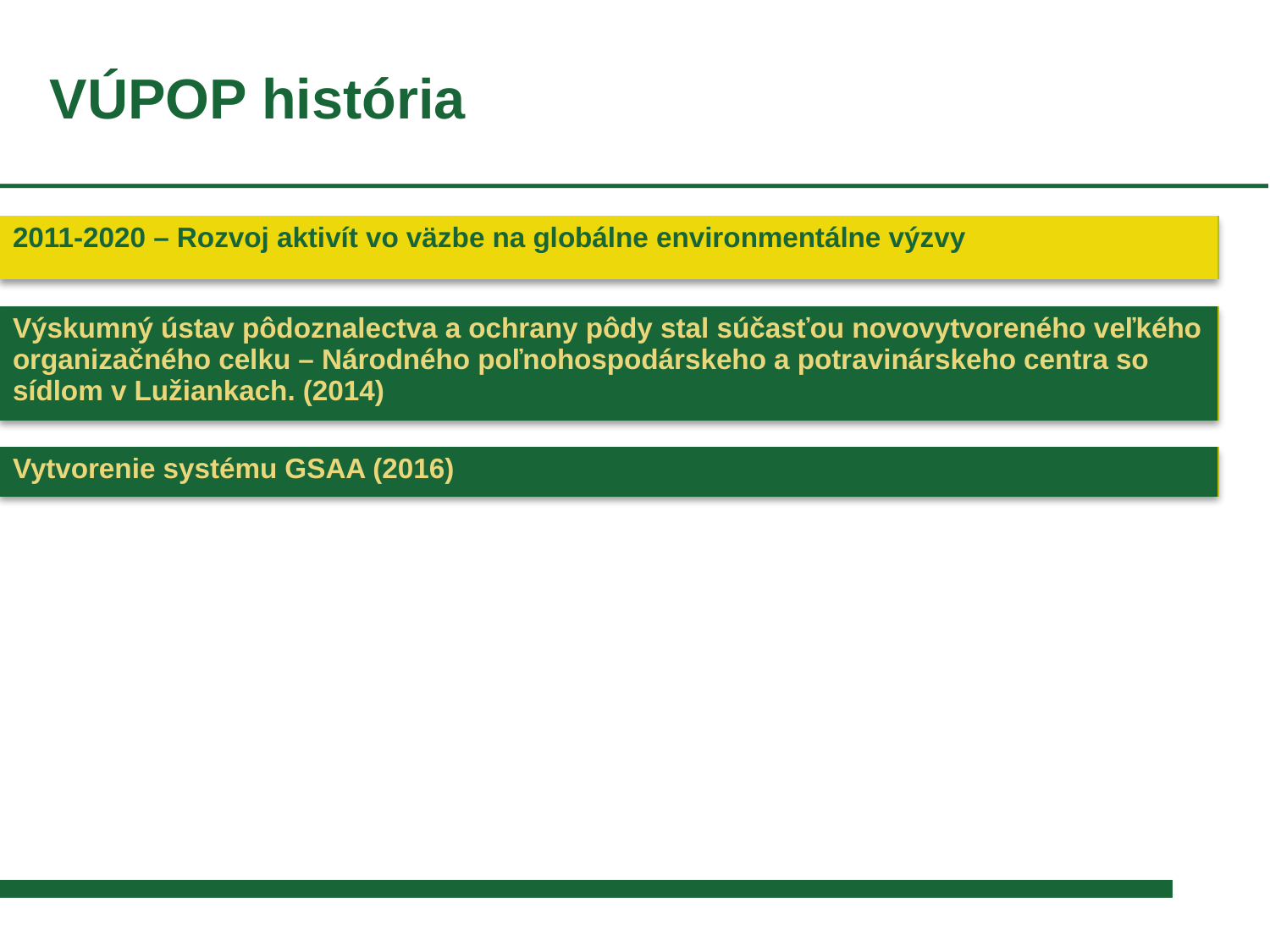

VÚPOP história
| 2011-2020 – Rozvoj aktivít vo väzbe na globálne environmentálne výzvy |
| --- |
| Výskumný ústav pôdoznalectva a ochrany pôdy stal súčasťou novovytvoreného veľkého organizačného celku – Národného poľnohospodárskeho a potravinárskeho centra so sídlom v Lužiankach. (2014) |
| --- |
| Vytvorenie systému GSAA (2016) |
| --- |